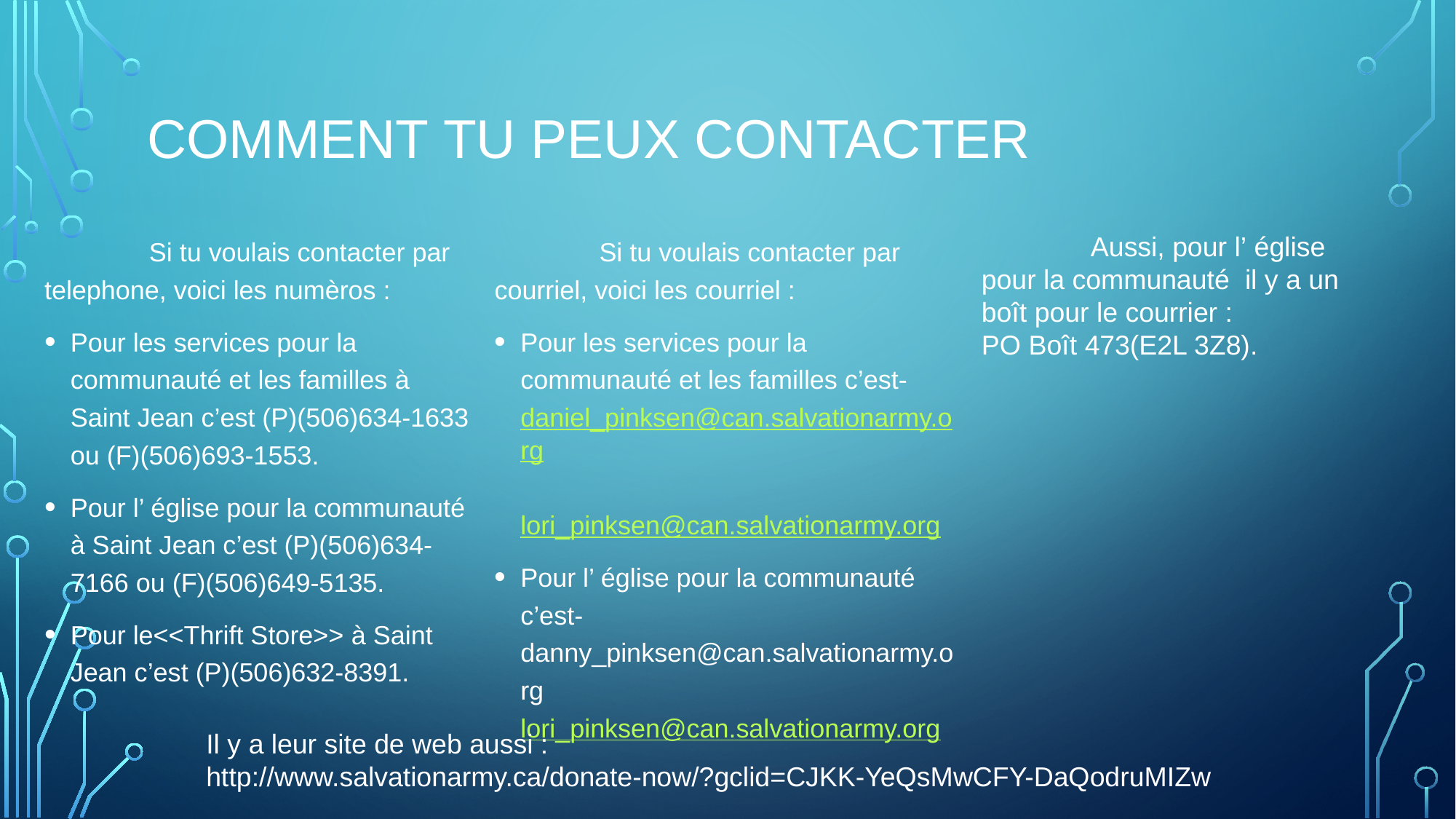

# Comment tu peux contacter
	Aussi, pour l’ église pour la communauté  il y a un boît pour le courrier :
PO Boît 473(E2L 3Z8).
	Si tu voulais contacter par courriel, voici les courriel :
Pour les services pour la communauté et les familles c’est-      daniel_pinksen@can.salvationarmy.org
lori_pinksen@can.salvationarmy.org
Pour l’ église pour la communauté c’est-danny_pinksen@can.salvationarmy.org
lori_pinksen@can.salvationarmy.org

	Si tu voulais contacter par telephone, voici les numèros :
Pour les services pour la communauté et les familles à Saint Jean c’est (P)(506)634-1633 ou (F)(506)693-1553.
Pour l’ église pour la communauté à Saint Jean c’est (P)(506)634-7166 ou (F)(506)649-5135.
Pour le<<Thrift Store>> à Saint Jean c’est (P)(506)632-8391.
Il y a leur site de web aussi :
http://www.salvationarmy.ca/donate-now/?gclid=CJKK-YeQsMwCFY-DaQodruMIZw